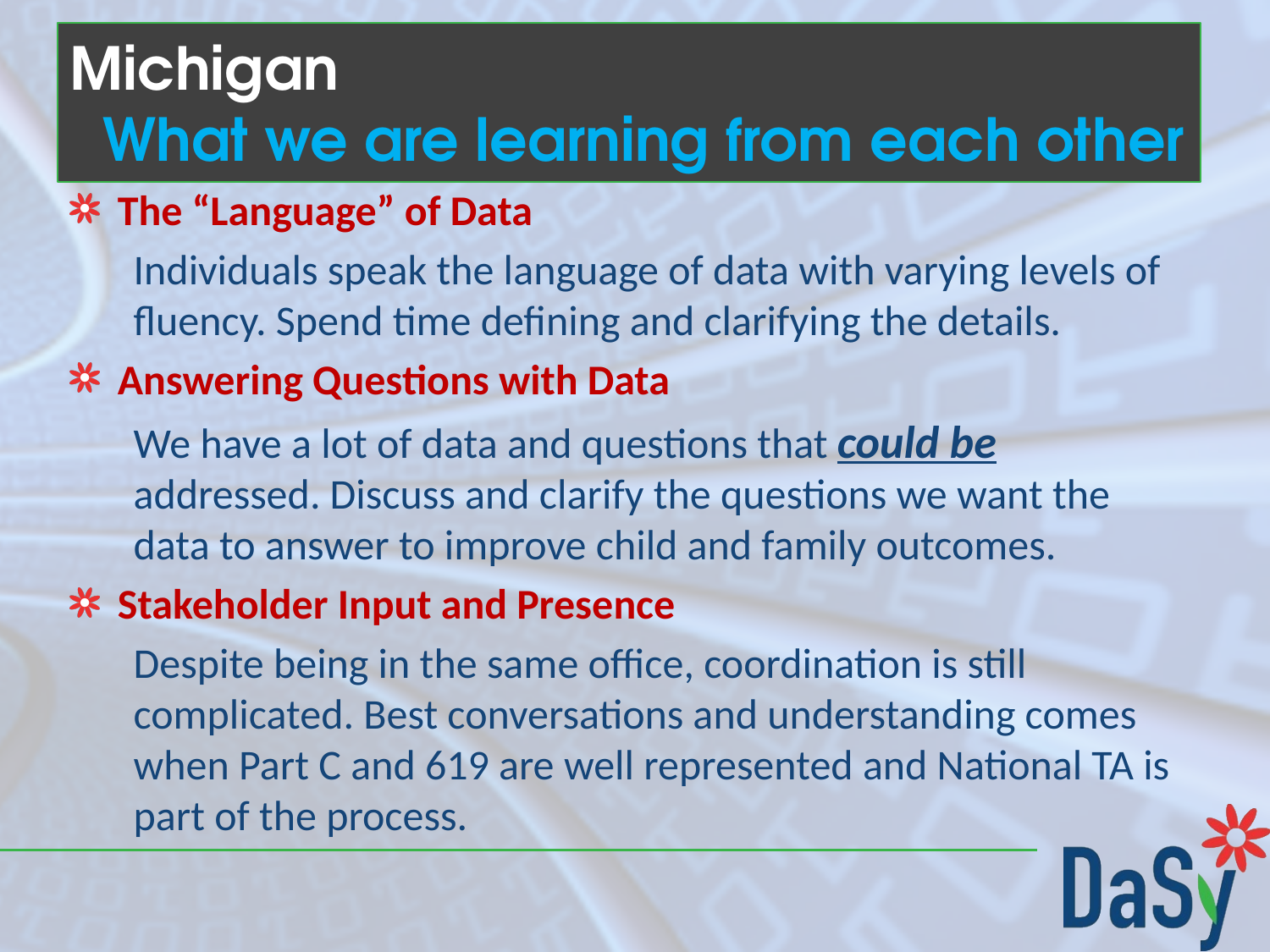

# Michigan What we are learning from each other
The “Language” of Data
Individuals speak the language of data with varying levels of fluency. Spend time defining and clarifying the details.
Answering Questions with Data
We have a lot of data and questions that could be addressed. Discuss and clarify the questions we want the data to answer to improve child and family outcomes.
Stakeholder Input and Presence
Despite being in the same office, coordination is still complicated. Best conversations and understanding comes when Part C and 619 are well represented and National TA is part of the process.